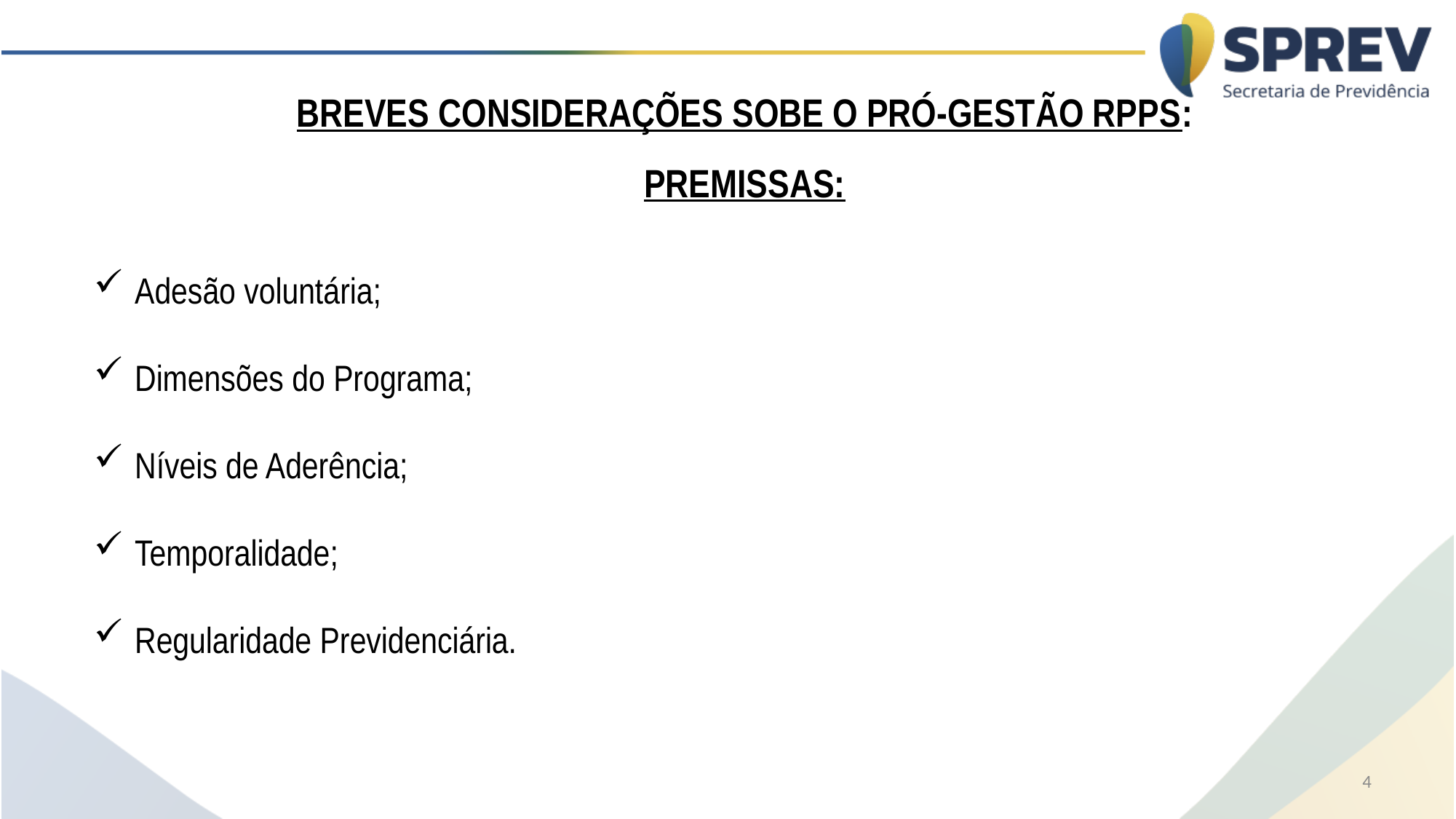

BREVES CONSIDERAÇÕES SOBE O PRÓ-GESTÃO RPPS:
PREMISSAS:

Adesão voluntária;

Dimensões do Programa;

Níveis de Aderência;

Temporalidade;

Regularidade Previdenciária.

4